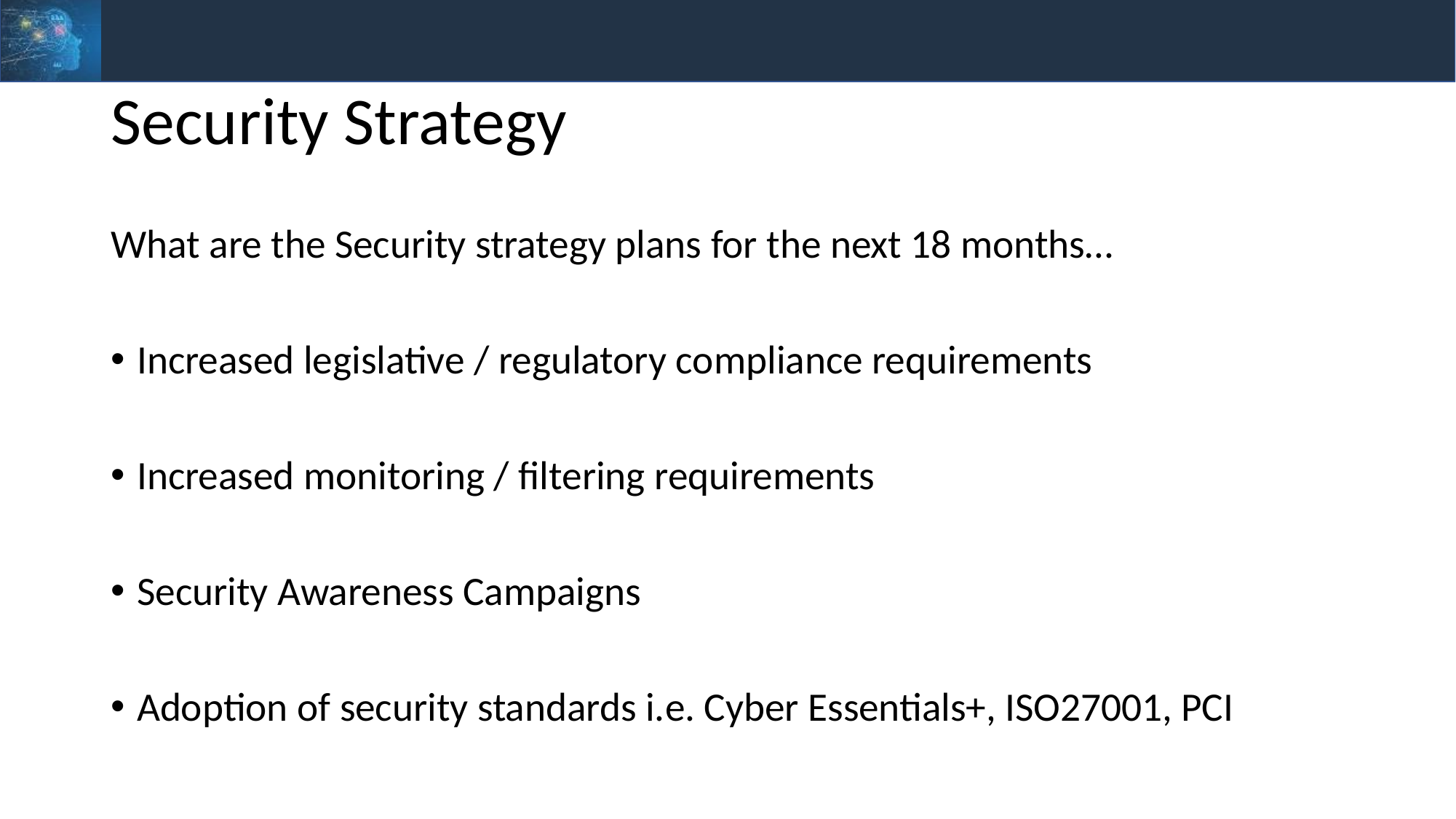

# Security Strategy
What are the Security strategy plans for the next 18 months…

Increased legislative / regulatory compliance requirements

Increased monitoring / filtering requirements

Security Awareness Campaigns

Adoption of security standards i.e. Cyber Essentials+, ISO27001, PCI